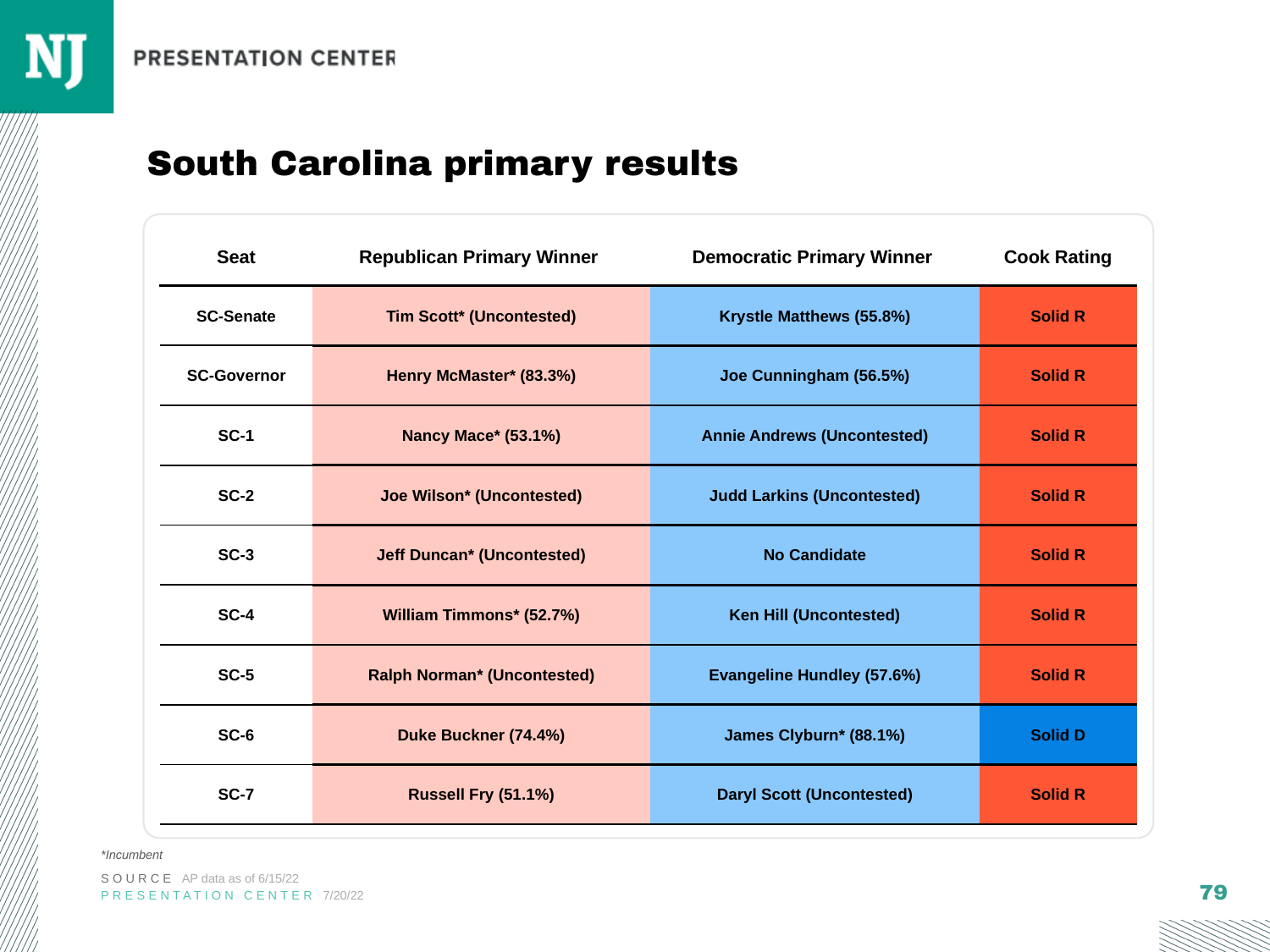

# South Carolina primary results

| Seat | Republican Primary Winner | Democratic Primary Winner | Cook Rating |
| --- | --- | --- | --- |
| SC-Senate | Tim Scott\* (Uncontested) | Krystle Matthews (55.8%) | Solid R |
| SC-Governor | Henry McMaster\* (83.3%) | Joe Cunningham (56.5%) | Solid R |
| SC-1 | Nancy Mace\* (53.1%) | Annie Andrews (Uncontested) | Solid R |
| SC-2 | Joe Wilson\* (Uncontested) | Judd Larkins (Uncontested) | Solid R |
| SC-3 | Jeff Duncan\* (Uncontested) | No Candidate | Solid R |
| SC-4 | William Timmons\* (52.7%) | Ken Hill (Uncontested) | Solid R |
| SC-5 | Ralph Norman\* (Uncontested) | Evangeline Hundley (57.6%) | Solid R |
| SC-6 | Duke Buckner (74.4%) | James Clyburn\* (88.1%) | Solid D |
| SC-7 | Russell Fry (51.1%) | Daryl Scott (Uncontested) | Solid R |
*Incumbent
SOURCE AP data as of 6/15/22
PRESENTATION CENTER 7/20/22